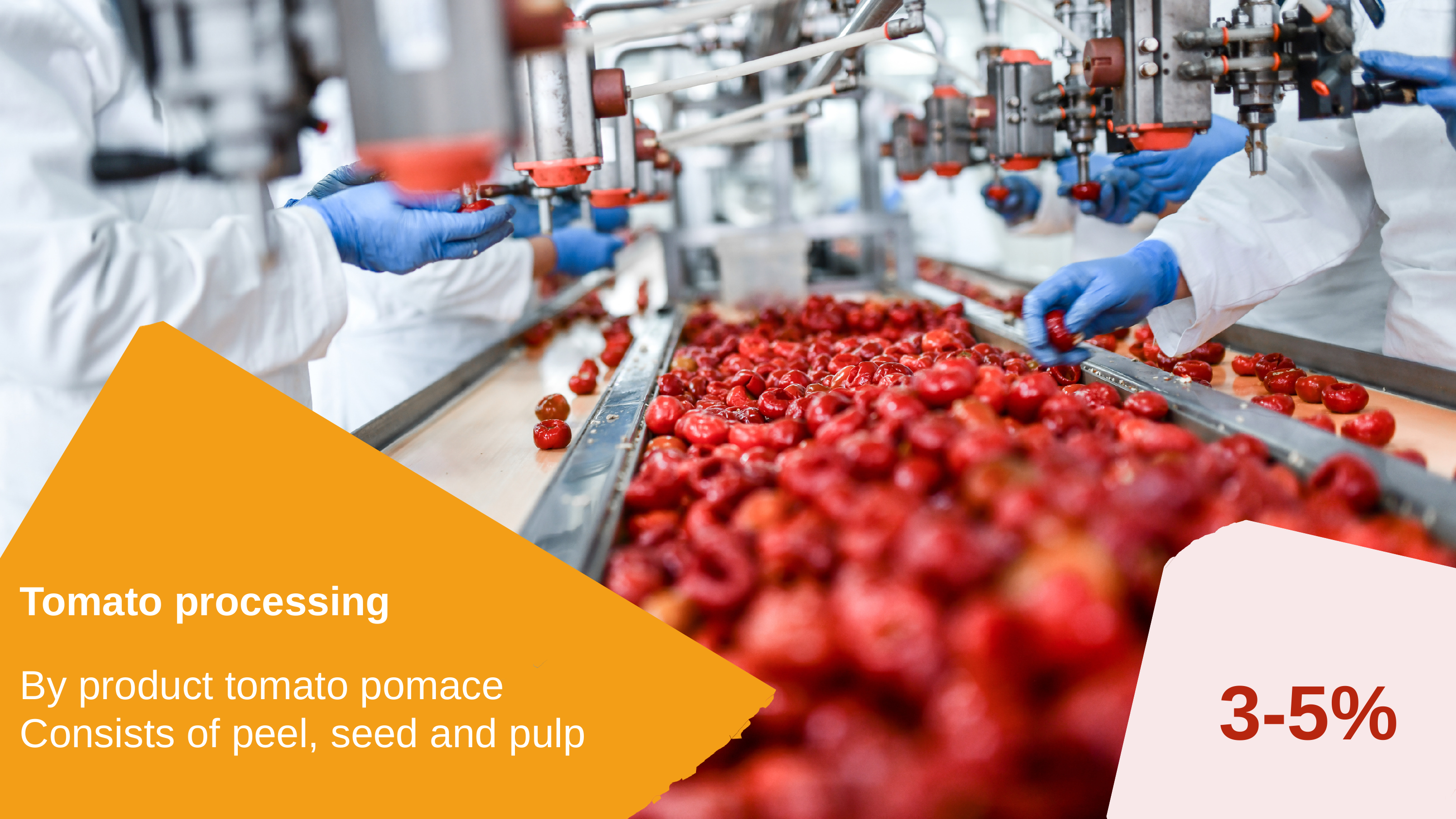

Tomato processing
3-5%
By product tomato pomace
Consists of peel, seed and pulp